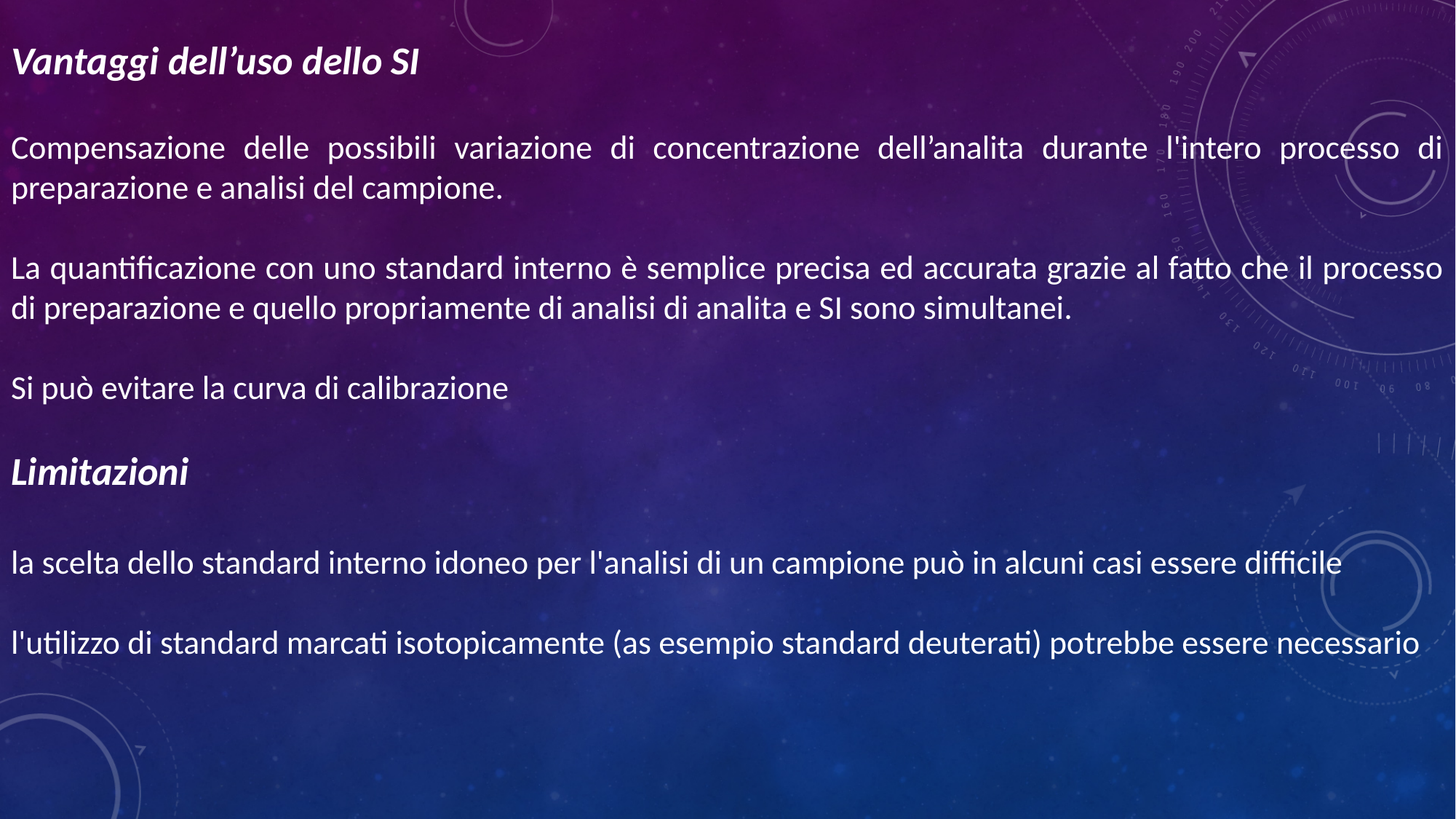

Vantaggi dell’uso dello SI

Compensazione delle possibili variazione di concentrazione dell’analita durante l'intero processo di preparazione e analisi del campione.

La quantificazione con uno standard interno è semplice precisa ed accurata grazie al fatto che il processo di preparazione e quello propriamente di analisi di analita e SI sono simultanei.

Si può evitare la curva di calibrazione

Limitazioni

la scelta dello standard interno idoneo per l'analisi di un campione può in alcuni casi essere difficile

l'utilizzo di standard marcati isotopicamente (as esempio standard deuterati) potrebbe essere necessario